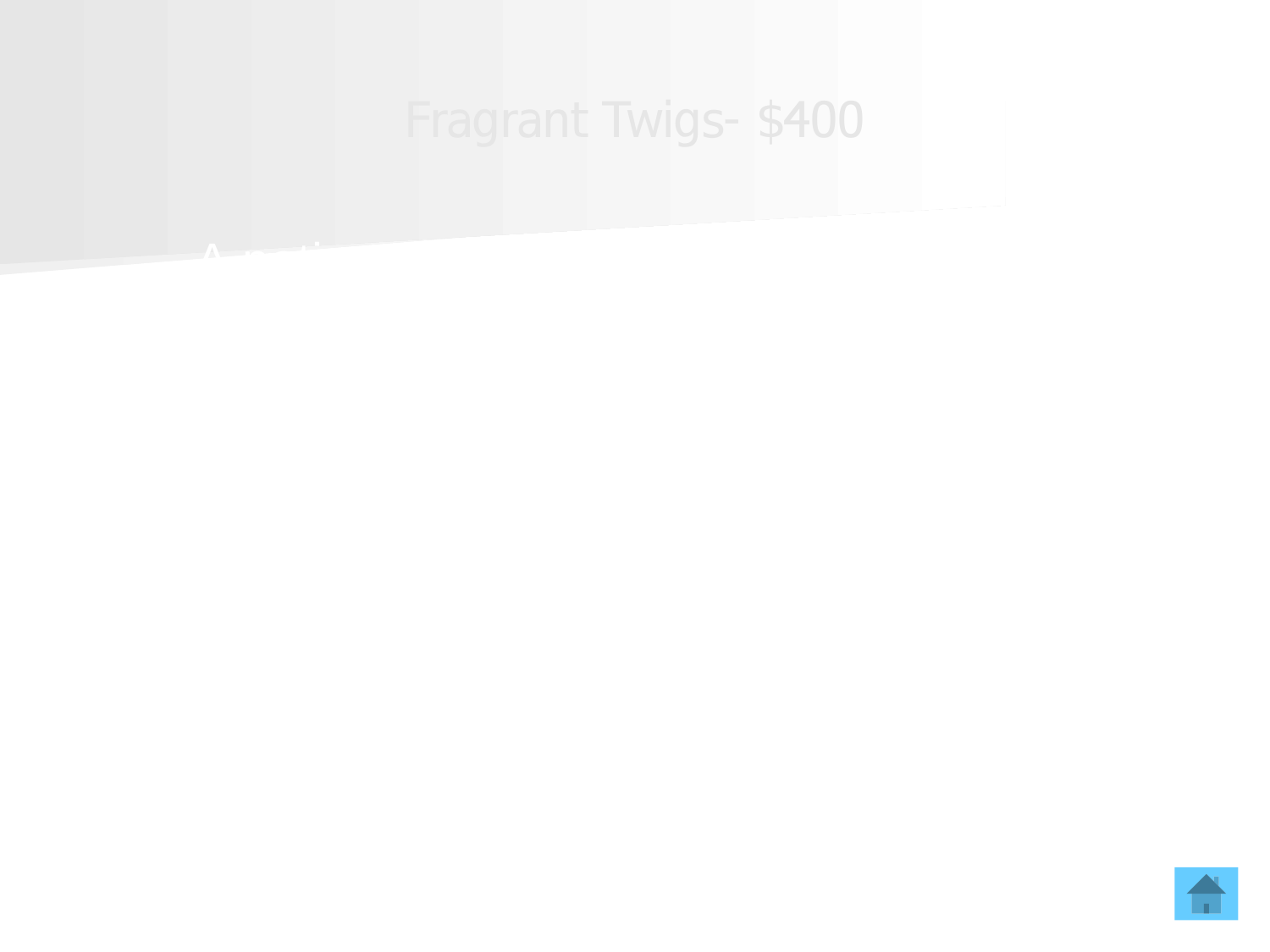

# Fragrant Twigs- $400

A patient who develops sudden onset of hypertension, tachycardia, and fever within 30 minutes of an IV heparin bolus should have this laboratory value checked stat.

   What is a platelet level?
  (Diagnosis: Acute HITT)